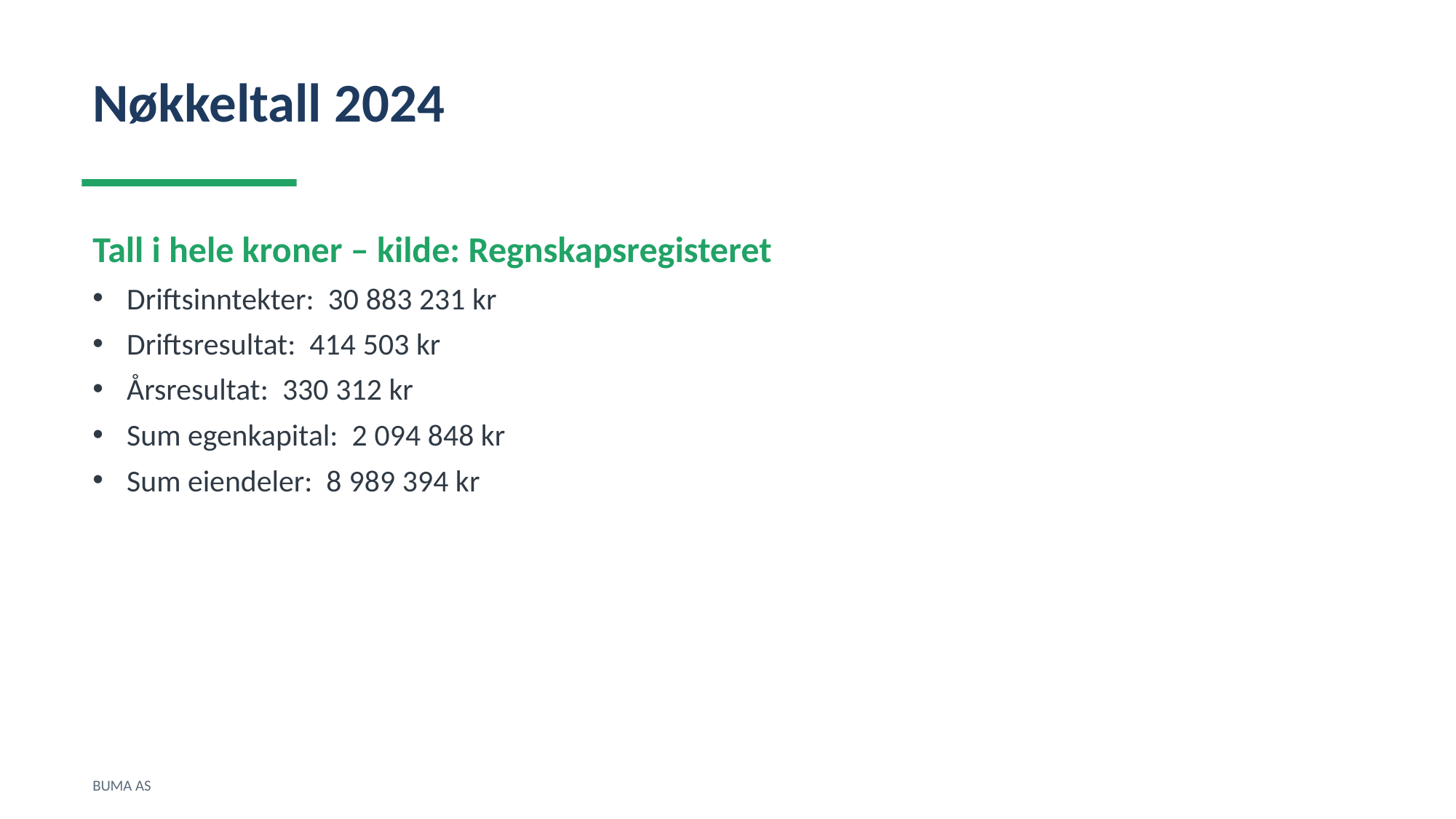

Nøkkeltall 2024

Tall i hele kroner – kilde: Regnskapsregisteret
Driftsinntekter:  30 883 231 kr
Driftsresultat:  414 503 kr
Årsresultat:  330 312 kr
Sum egenkapital:  2 094 848 kr
Sum eiendeler:  8 989 394 kr
BUMA AS